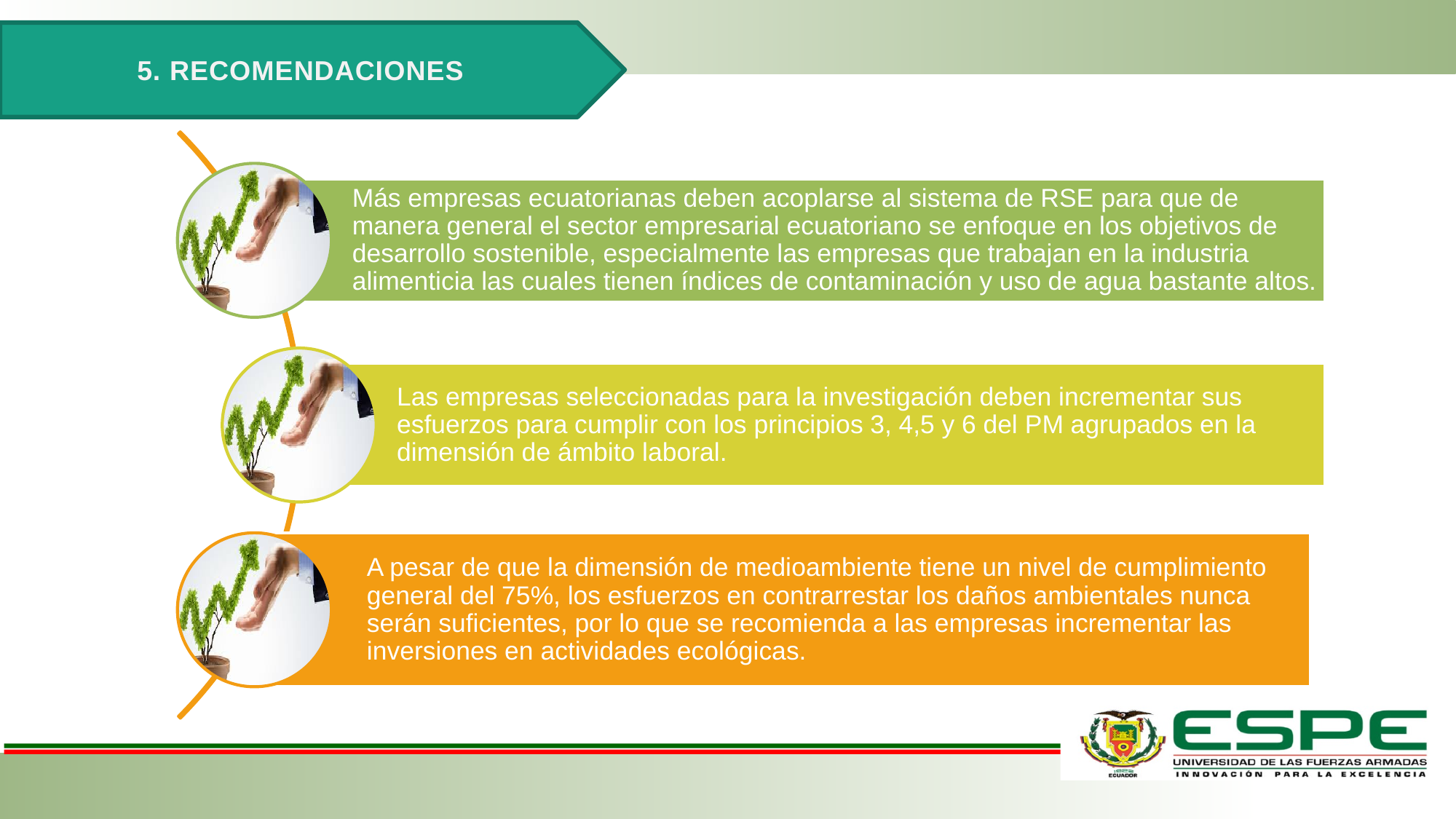

5. RECOMENDACIONES
Más empresas ecuatorianas deben acoplarse al sistema de RSE para que de manera general el sector empresarial ecuatoriano se enfoque en los objetivos de desarrollo sostenible, especialmente las empresas que trabajan en la industria alimenticia las cuales tienen índices de contaminación y uso de agua bastante altos.
Las empresas seleccionadas para la investigación deben incrementar sus esfuerzos para cumplir con los principios 3, 4,5 y 6 del PM agrupados en la dimensión de ámbito laboral.
A pesar de que la dimensión de medioambiente tiene un nivel de cumplimiento general del 75%, los esfuerzos en contrarrestar los daños ambientales nunca serán suficientes, por lo que se recomienda a las empresas incrementar las inversiones en actividades ecológicas.